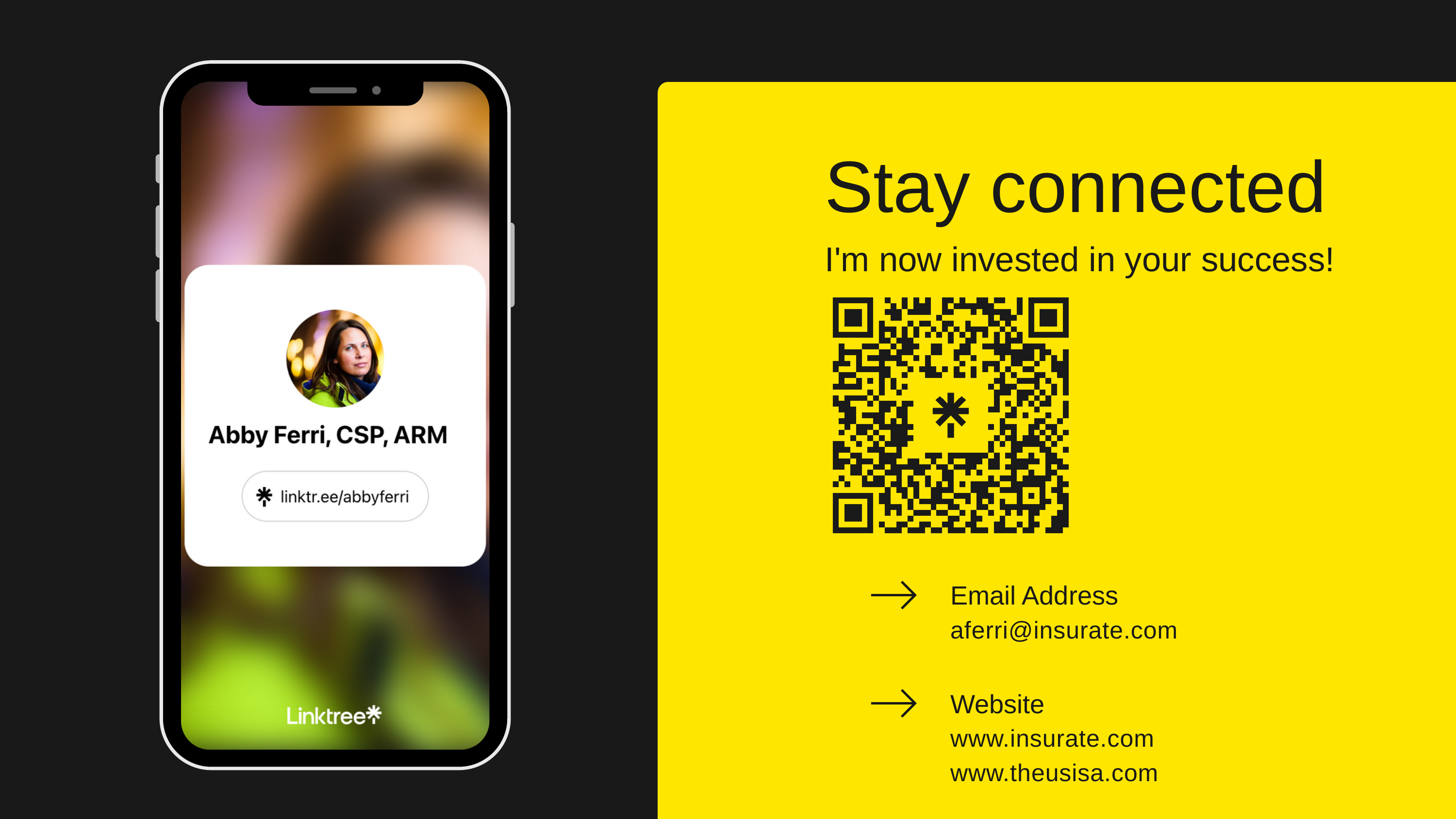

Stay connected
I'm now invested in your success!

Email Address
aferri@insurate.com

Website
www.insurate.com
www.theusisa.com